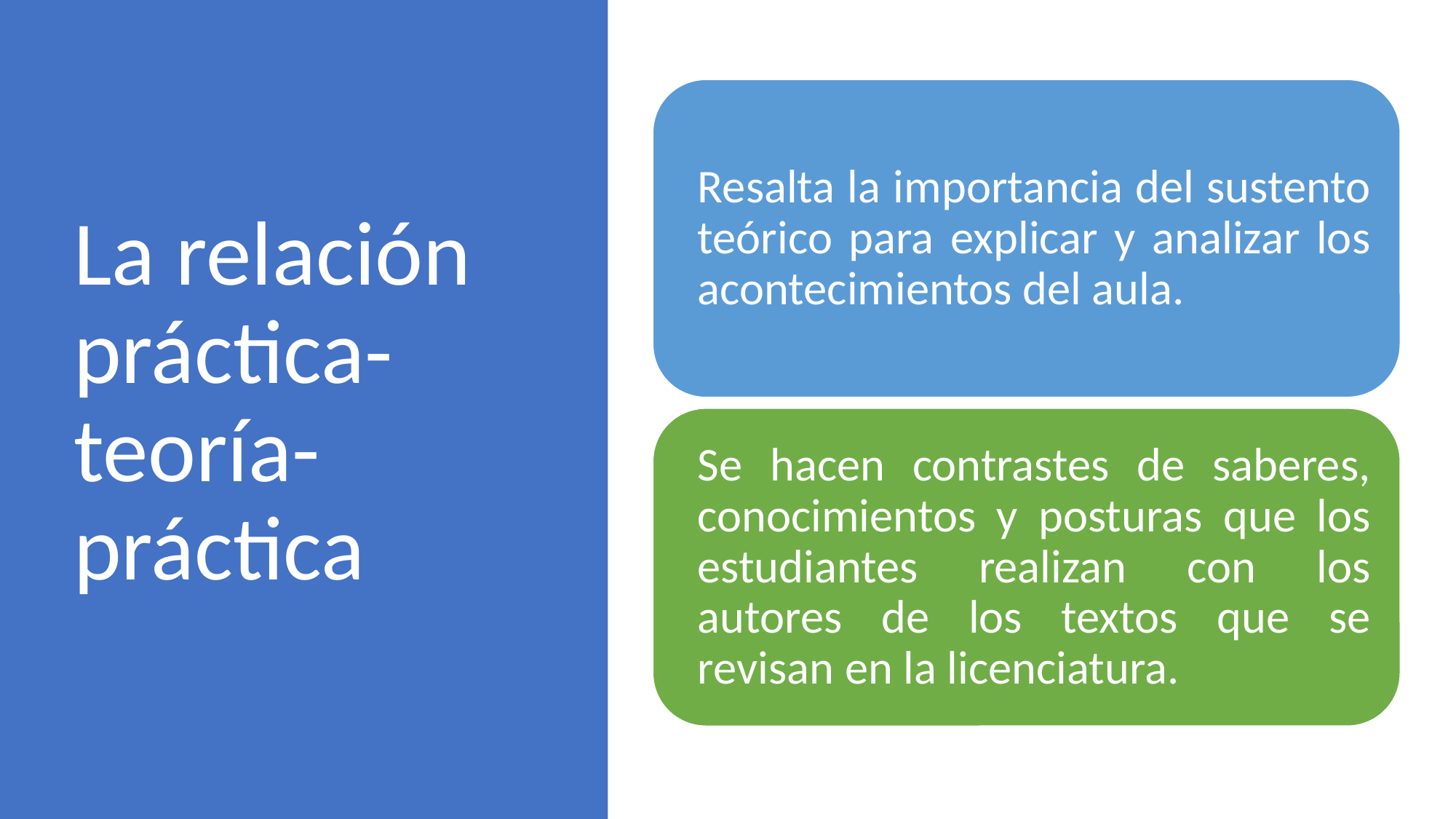

# La relación práctica- teoría- práctica
Resalta la importancia del sustento teórico para explicar y analizar los acontecimientos del aula.
Se hacen contrastes de saberes, conocimientos y posturas que los estudiantes realizan con los autores de los textos que se revisan en la licenciatura.